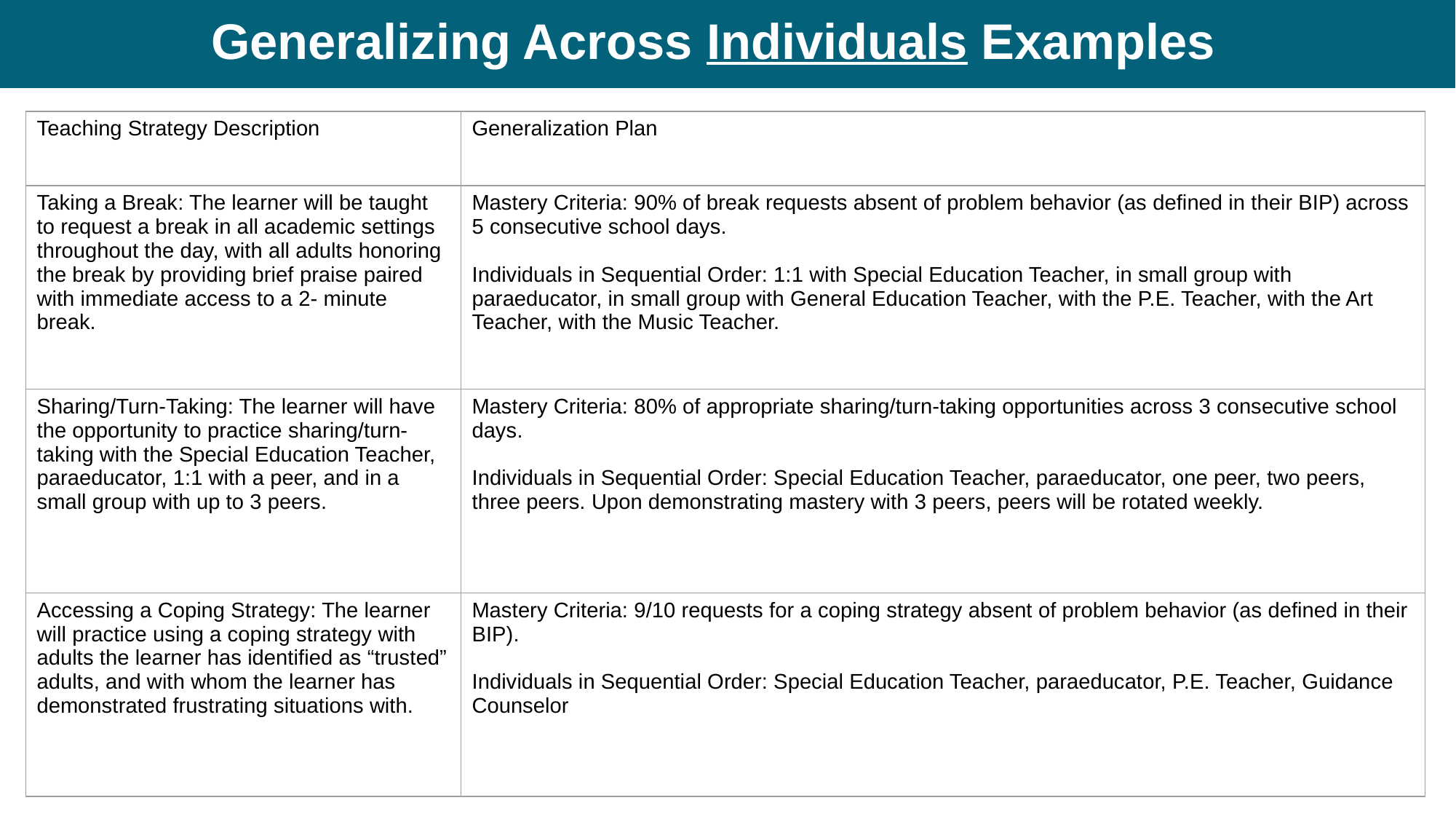

# Generalizing Across Individuals Examples
| Teaching Strategy Description | Generalization Plan |
| --- | --- |
| Taking a Break: The learner will be taught to request a break in all academic settings throughout the day, with all adults honoring the break by providing brief praise paired with immediate access to a 2- minute break. | Mastery Criteria: 90% of break requests absent of problem behavior (as defined in their BIP) across 5 consecutive school days. Individuals in Sequential Order: 1:1 with Special Education Teacher, in small group with paraeducator, in small group with General Education Teacher, with the P.E. Teacher, with the Art Teacher, with the Music Teacher. |
| Sharing/Turn-Taking: The learner will have the opportunity to practice sharing/turn-taking with the Special Education Teacher, paraeducator, 1:1 with a peer, and in a small group with up to 3 peers. | Mastery Criteria: 80% of appropriate sharing/turn-taking opportunities across 3 consecutive school days. Individuals in Sequential Order: Special Education Teacher, paraeducator, one peer, two peers, three peers. Upon demonstrating mastery with 3 peers, peers will be rotated weekly. |
| Accessing a Coping Strategy: The learner will practice using a coping strategy with adults the learner has identified as “trusted” adults, and with whom the learner has demonstrated frustrating situations with. | Mastery Criteria: 9/10 requests for a coping strategy absent of problem behavior (as defined in their BIP). Individuals in Sequential Order: Special Education Teacher, paraeducator, P.E. Teacher, Guidance Counselor |